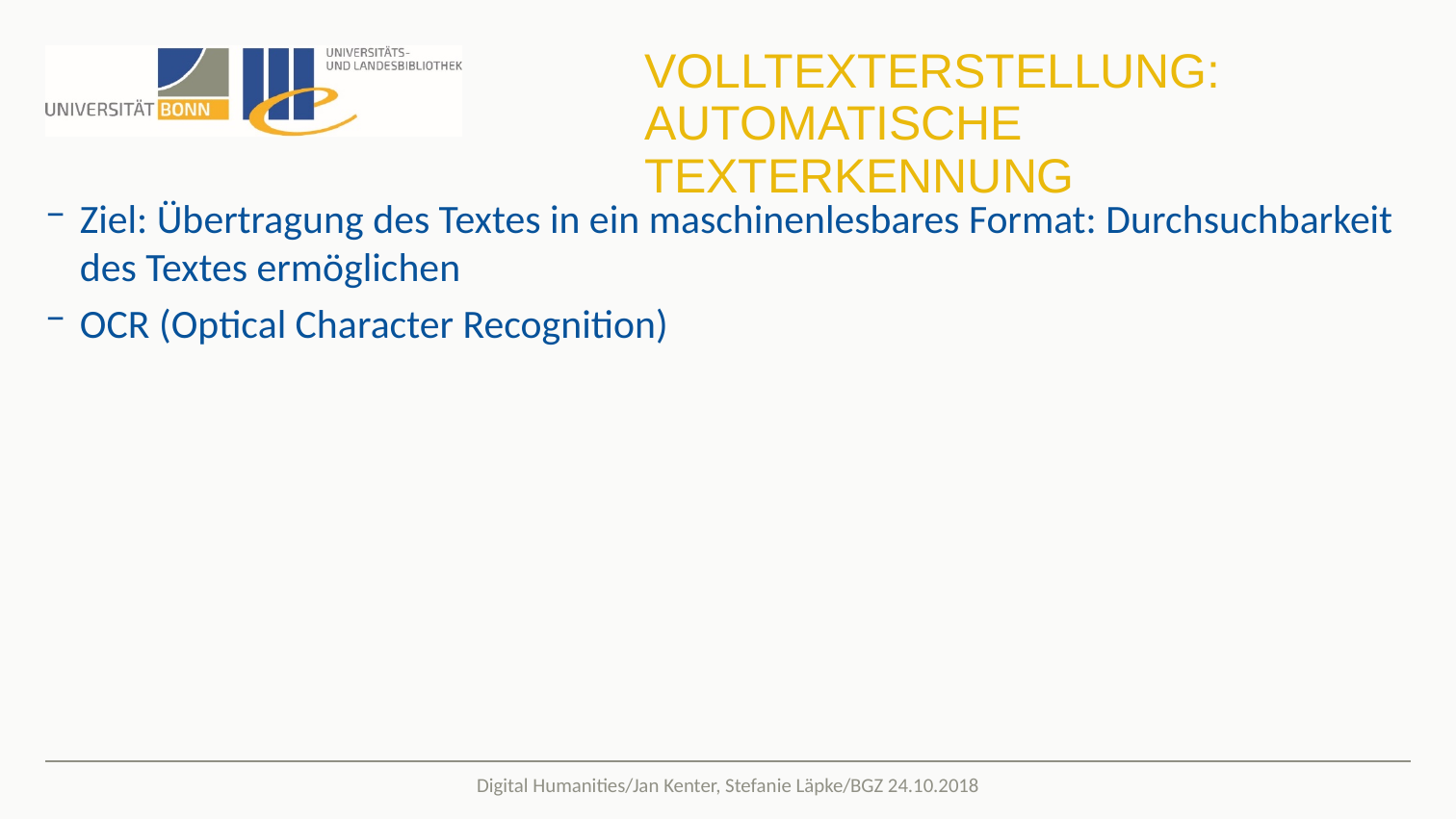

# Volltexterstellung: Automatische Texterkennung
Ziel: Übertragung des Textes in ein maschinenlesbares Format: Durchsuchbarkeit des Textes ermöglichen
OCR (Optical Character Recognition)
Digital Humanities/Jan Kenter, Stefanie Läpke/BGZ 24.10.2018